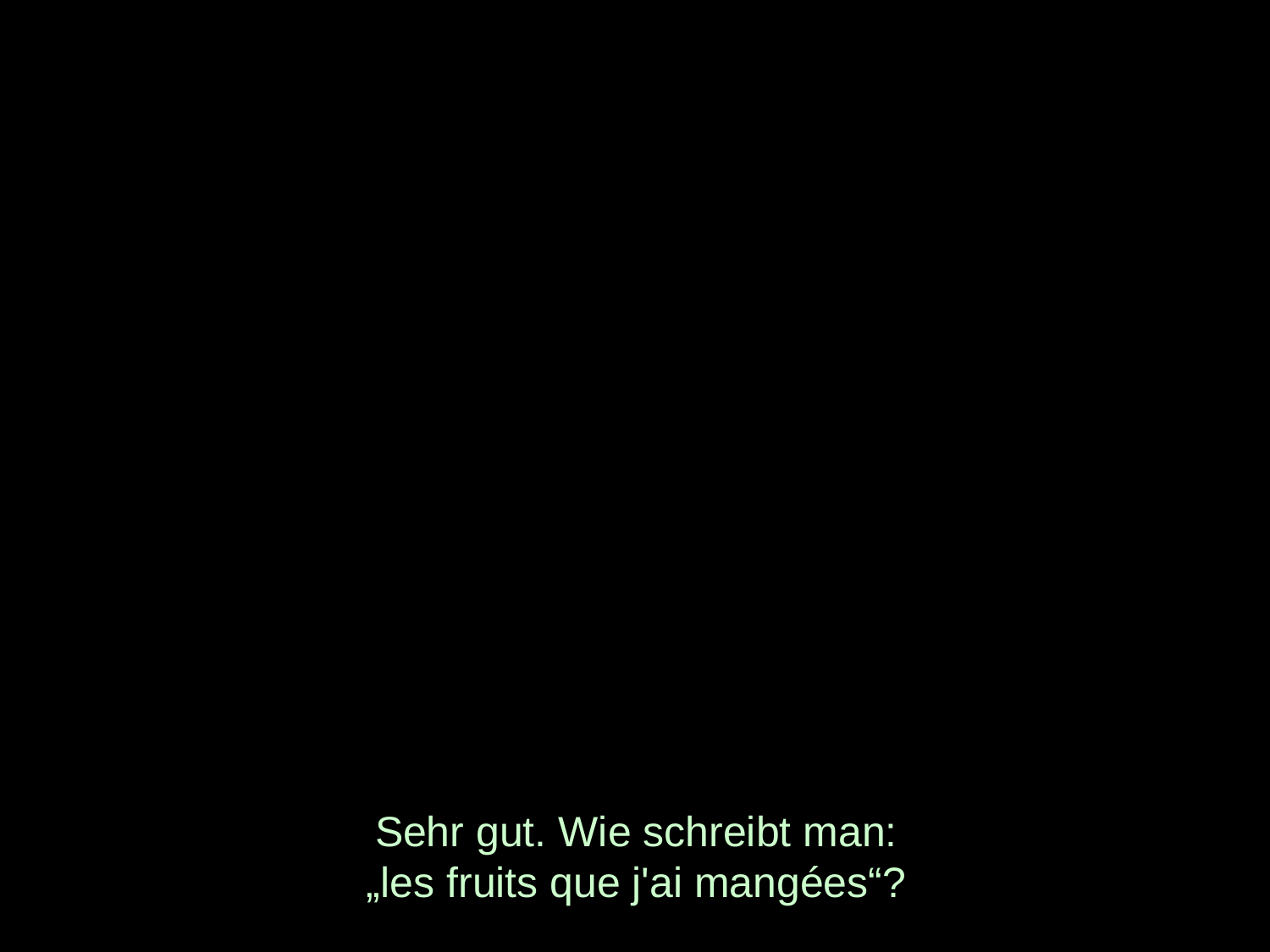

# Sehr gut. Wie schreibt man: „les fruits que j'ai mangées“?